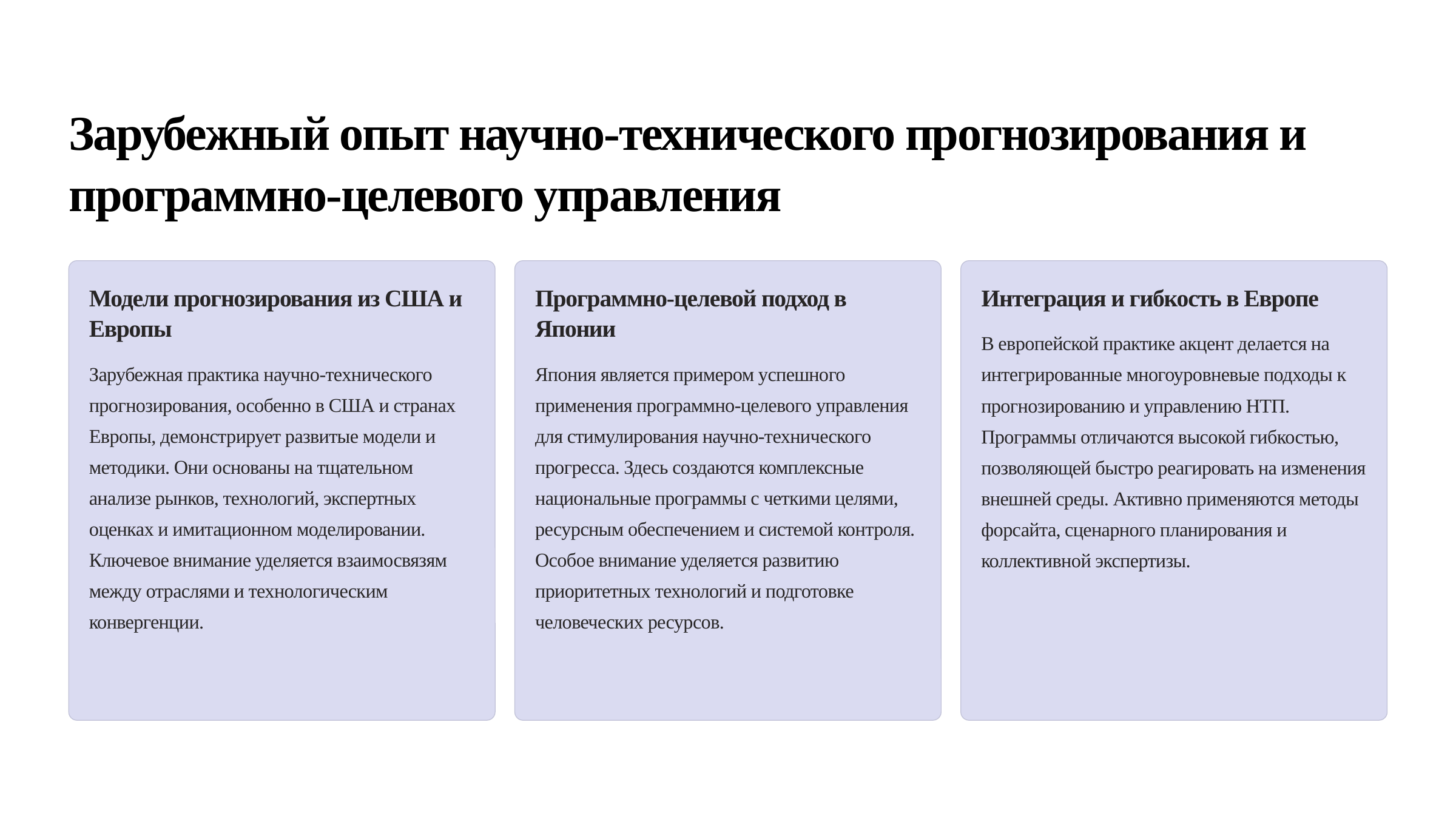

Зарубежный опыт научно-технического прогнозирования и программно-целевого управления

Модели прогнозирования из США и Европы
Программно-целевой подход в Японии
Интеграция и гибкость в Европе
В европейской практике акцент делается на интегрированные многоуровневые подходы к прогнозированию и управлению НТП. Программы отличаются высокой гибкостью, позволяющей быстро реагировать на изменения внешней среды. Активно применяются методы форсайта, сценарного планирования и коллективной экспертизы.
Зарубежная практика научно-технического прогнозирования, особенно в США и странах Европы, демонстрирует развитые модели и методики. Они основаны на тщательном анализе рынков, технологий, экспертных оценках и имитационном моделировании. Ключевое внимание уделяется взаимосвязям между отраслями и технологическим конвергенции.
Япония является примером успешного применения программно-целевого управления для стимулирования научно-технического прогресса. Здесь создаются комплексные национальные программы с четкими целями, ресурсным обеспечением и системой контроля. Особое внимание уделяется развитию приоритетных технологий и подготовке человеческих ресурсов.